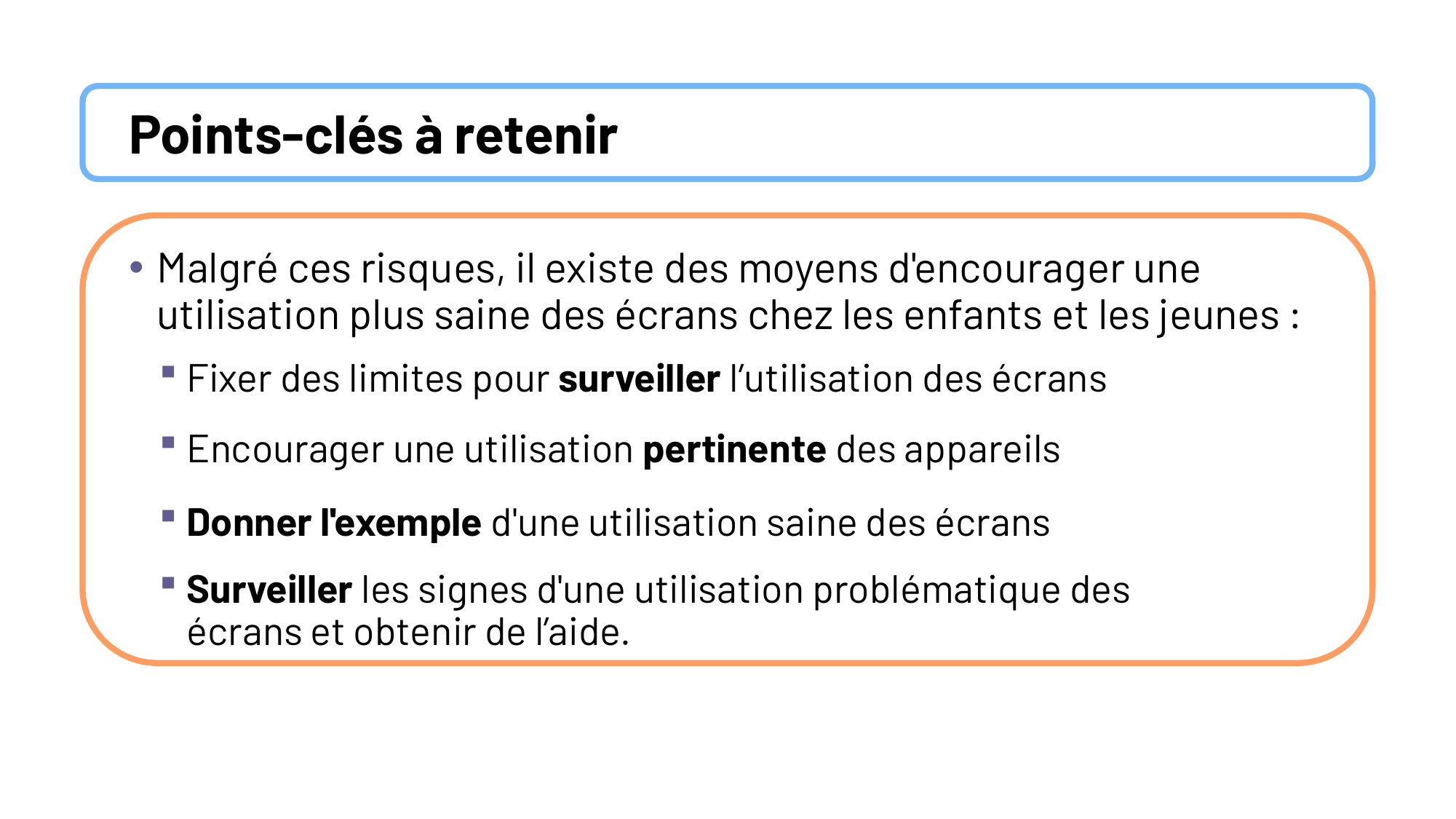

Points-clés à retenir

Malgré ces risques, il existe des moyens d'encourager une utilisation plus saine des écrans chez les enfants et les jeunes :
Fixer des limites pour surveiller l’utilisation des écrans
Encourager une utilisation pertinente des appareils
Donner l'exemple d'une utilisation saine des écrans
Surveiller les signes d'une utilisation problématique des écrans et obtenir de l’aide.